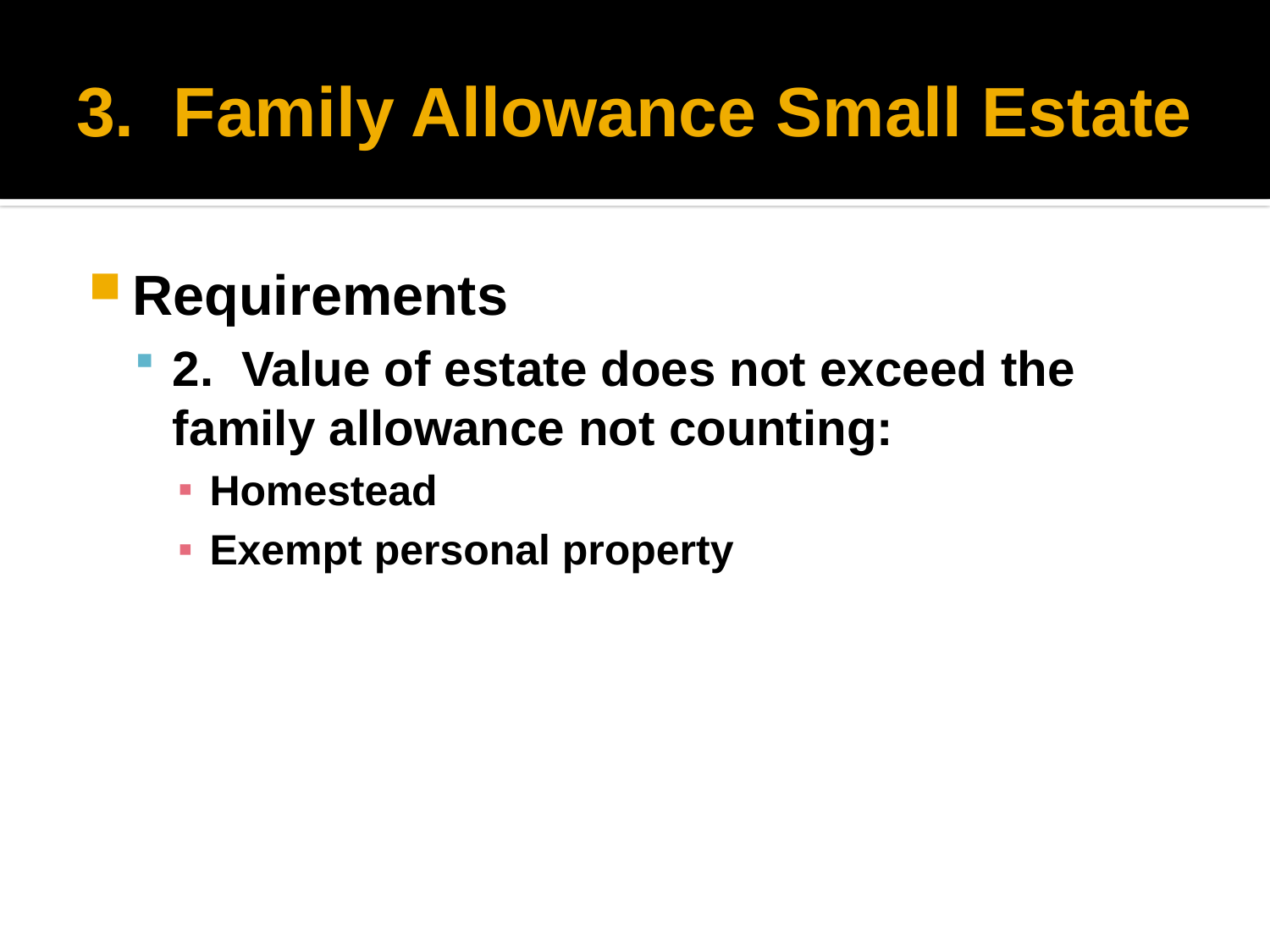

# 3.  Family Allowance Small Estate
Requirements
2.  Value of estate does not exceed the family allowance not counting:
Homestead
Exempt personal property